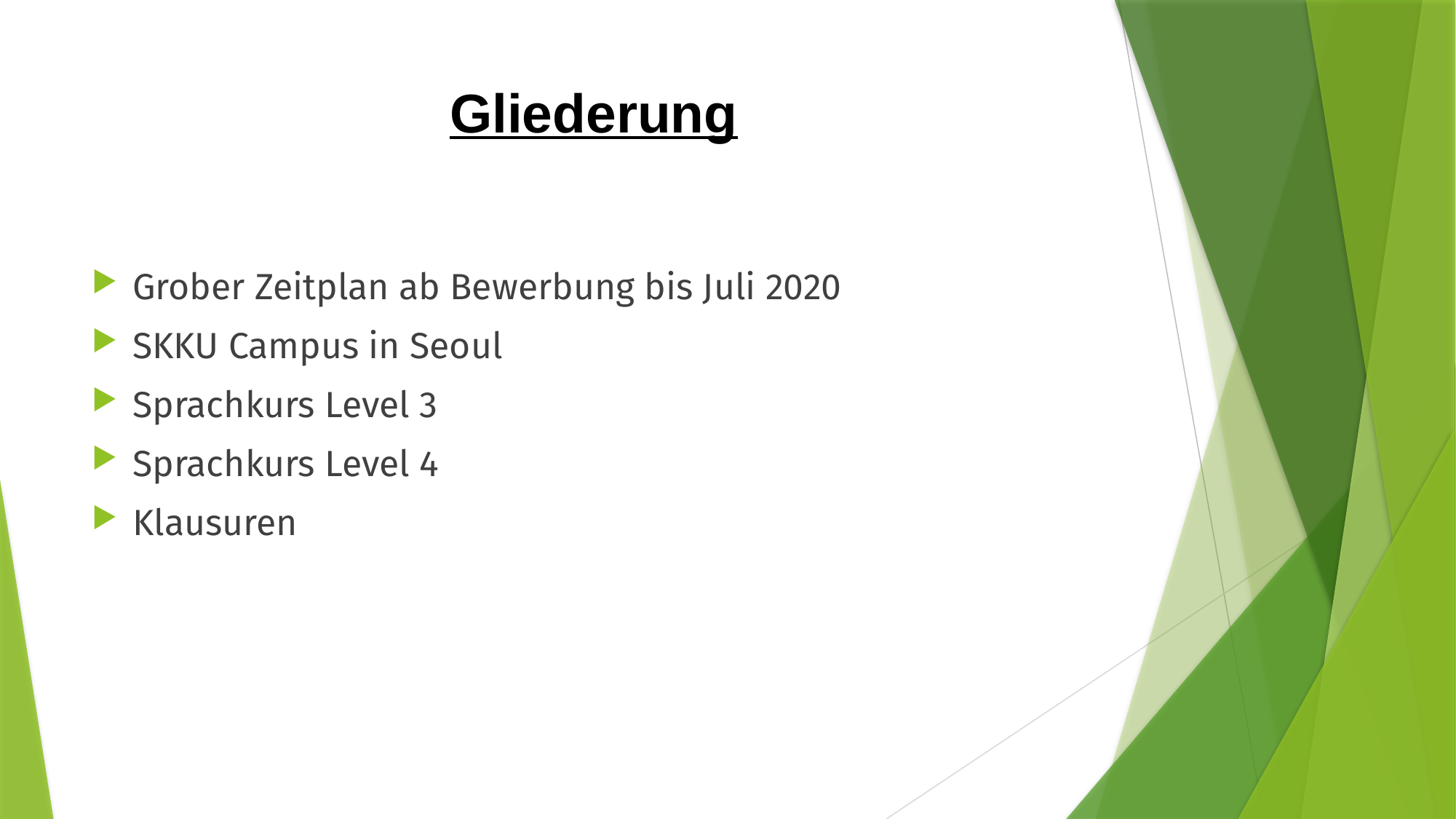

# Gliederung
Grober Zeitplan ab Bewerbung bis Juli 2020
SKKU Campus in Seoul
Sprachkurs Level 3
Sprachkurs Level 4
Klausuren